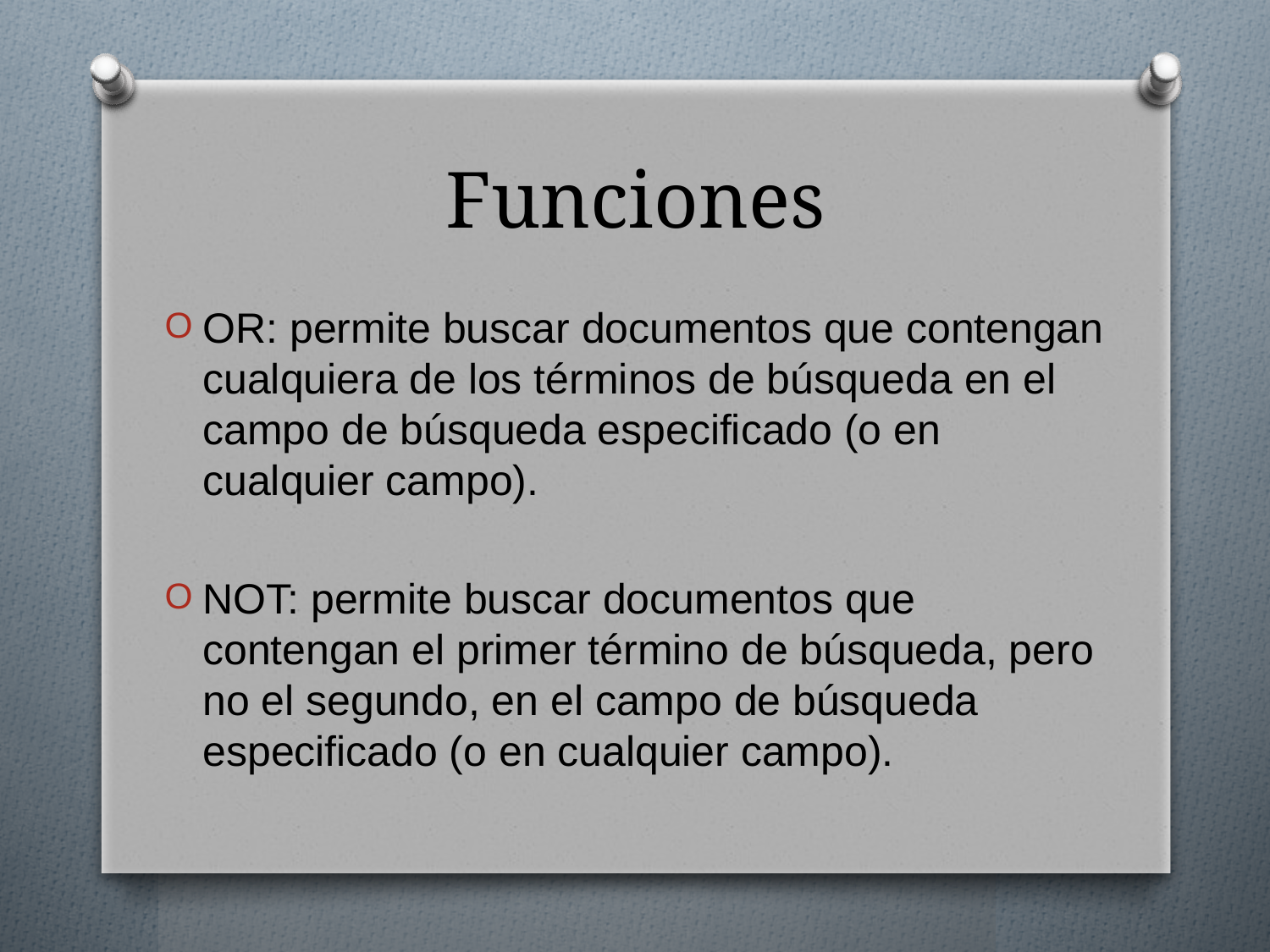

# Funciones
OR: permite buscar documentos que contengan cualquiera de los términos de búsqueda en el campo de búsqueda especificado (o en cualquier campo).

NOT: permite buscar documentos que contengan el primer término de búsqueda, pero no el segundo, en el campo de búsqueda especificado (o en cualquier campo).